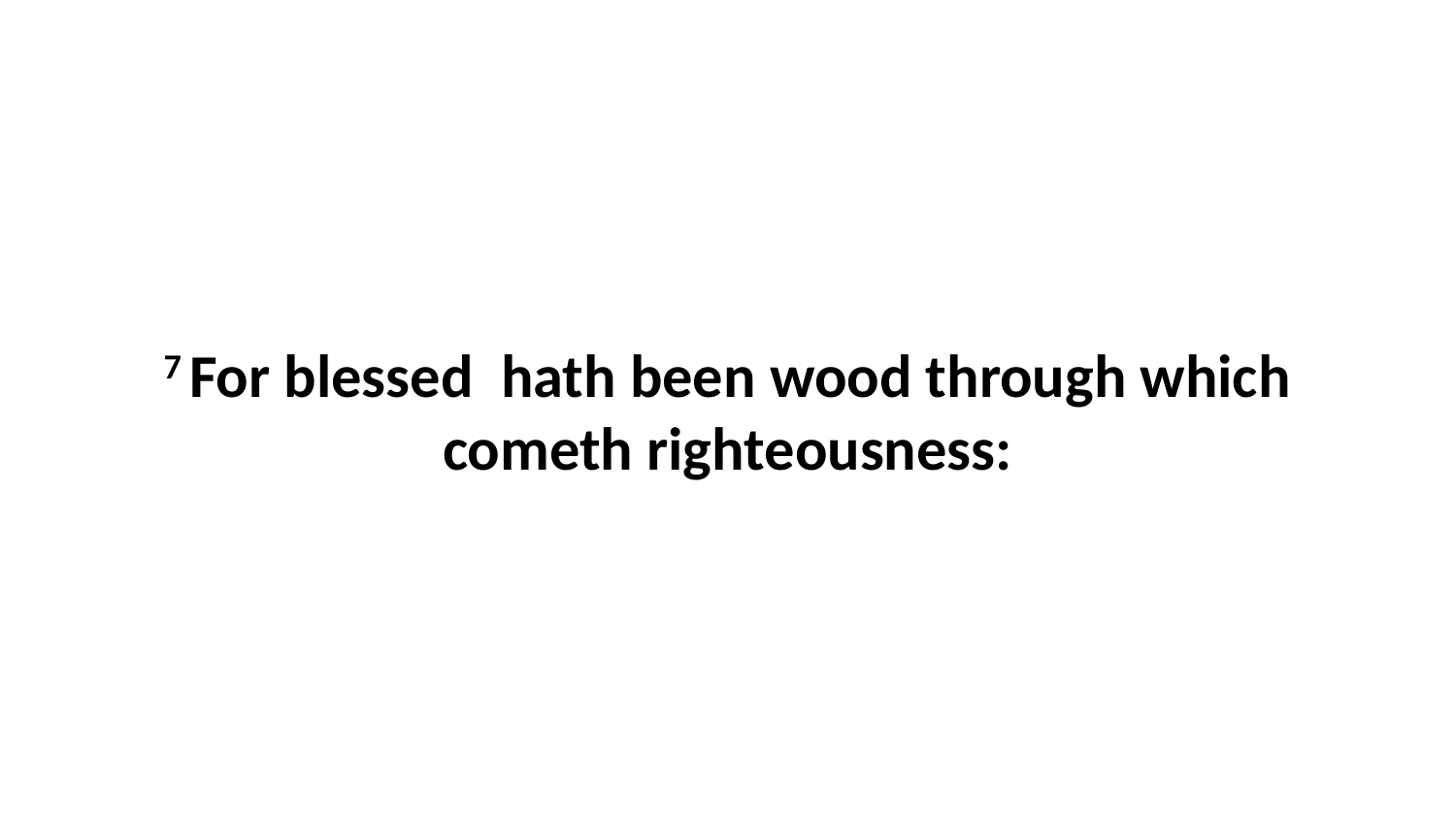

7 For blessed  hath been wood through which cometh righteousness: